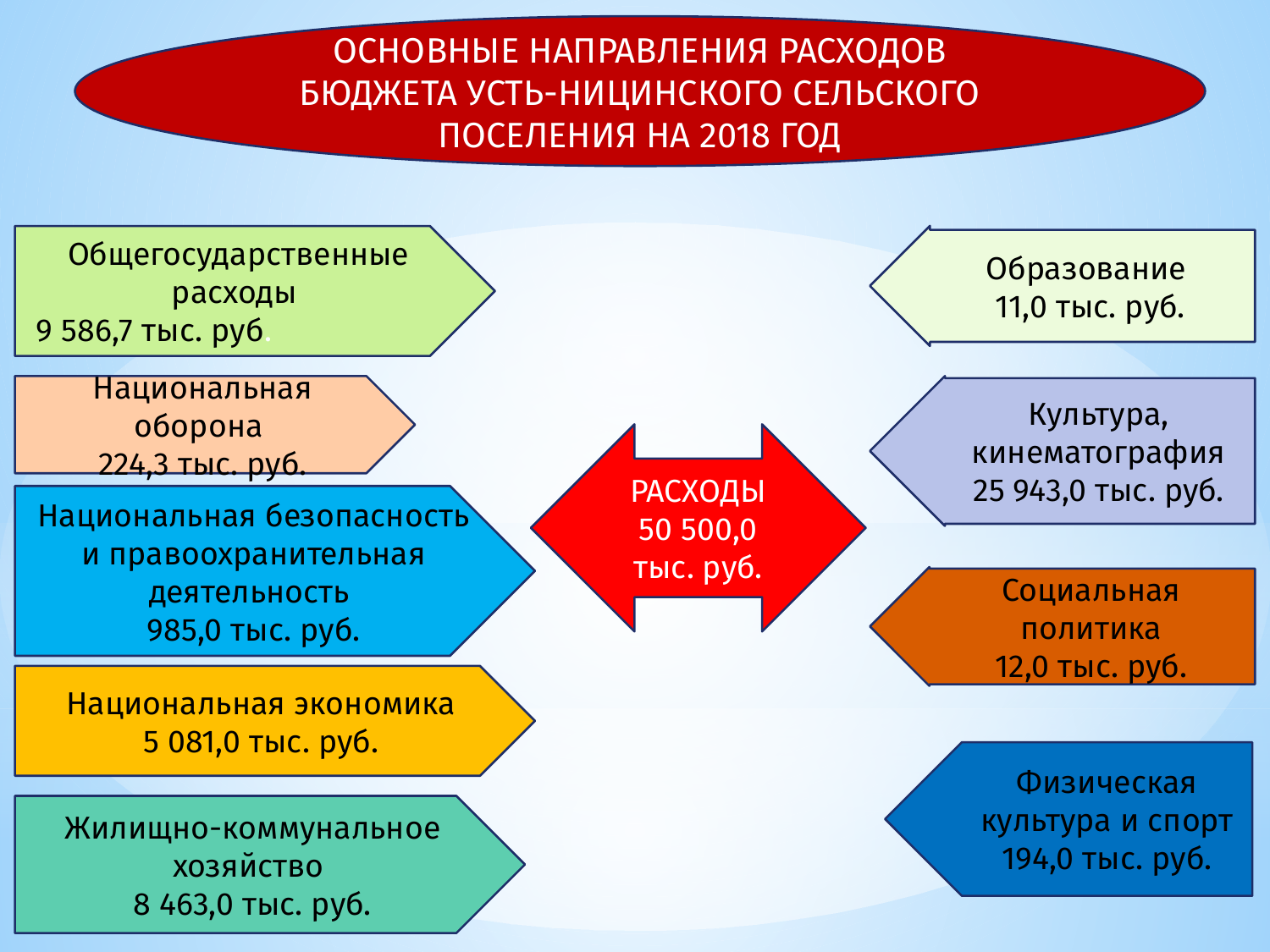

ОСНОВНЫЕ НАПРАВЛЕНИЯ РАСХОДОВ БЮДЖЕТА УСТЬ-НИЦИНСКОГО СЕЛЬСКОГО ПОСЕЛЕНИЯ НА 2018 ГОД
#
Образование
11,0 тыс. руб.
Общегосударственные расходы
9 586,7 тыс. руб.
11
Национальная оборона
224,3 тыс. руб.
Культура, кинематография
25 943,0 тыс. руб.
РАСХОДЫ 50 500,0 тыс. руб.
Национальная безопасность и правоохранительная деятельность
985,0 тыс. руб.
Социальная политика
12,0 тыс. руб.
Национальная экономика
5 081,0 тыс. руб.
Физическая культура и спорт
194,0 тыс. руб.
Жилищно-коммунальное хозяйство
8 463,0 тыс. руб.